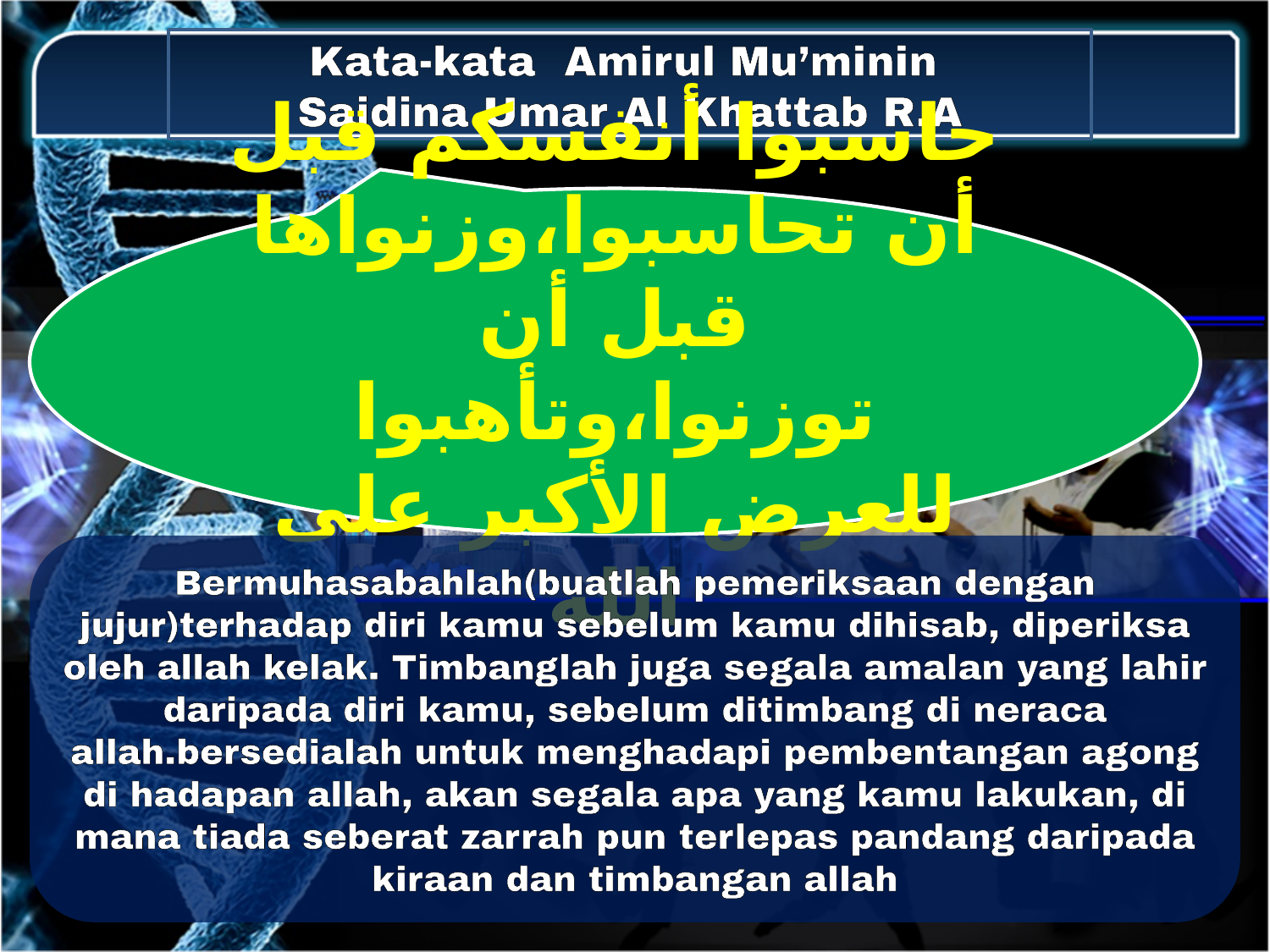

Kata-kata  Amirul Mu’minin
Saidina Umar Al Khattab R.A
حاسبوا أنفسكم قبل أن تحاسبوا،وزنواها قبل أن توزنوا،وتأهبوا للعرض الأكبر على الله
Bermuhasabahlah(buatlah pemeriksaan dengan jujur)terhadap diri kamu sebelum kamu dihisab, diperiksa oleh allah kelak. Timbanglah juga segala amalan yang lahir daripada diri kamu, sebelum ditimbang di neraca allah.bersedialah untuk menghadapi pembentangan agong di hadapan allah, akan segala apa yang kamu lakukan, di mana tiada seberat zarrah pun terlepas pandang daripada kiraan dan timbangan allah